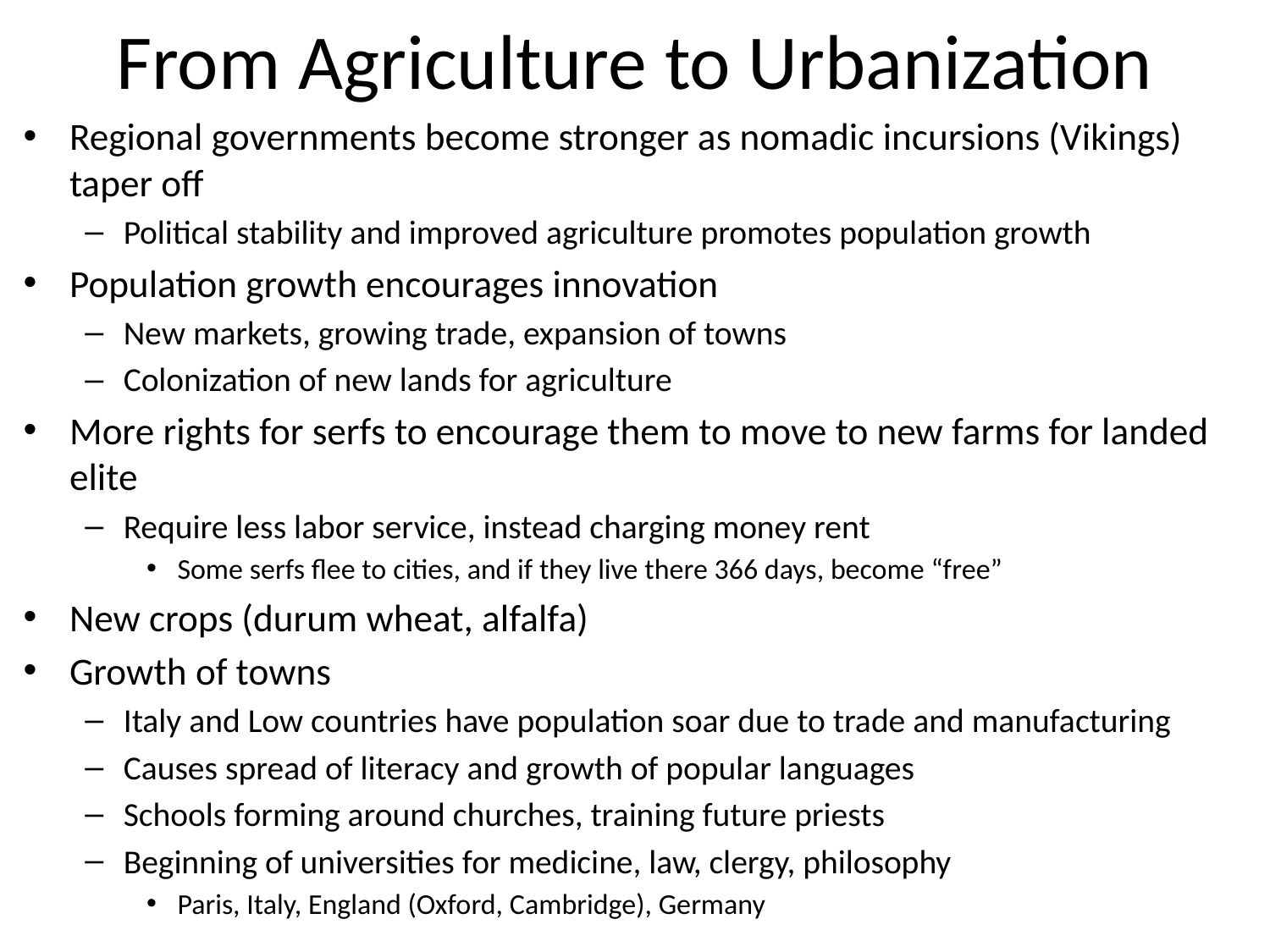

# From Agriculture to Urbanization
Regional governments become stronger as nomadic incursions (Vikings) taper off
Political stability and improved agriculture promotes population growth
Population growth encourages innovation
New markets, growing trade, expansion of towns
Colonization of new lands for agriculture
More rights for serfs to encourage them to move to new farms for landed elite
Require less labor service, instead charging money rent
Some serfs flee to cities, and if they live there 366 days, become “free”
New crops (durum wheat, alfalfa)
Growth of towns
Italy and Low countries have population soar due to trade and manufacturing
Causes spread of literacy and growth of popular languages
Schools forming around churches, training future priests
Beginning of universities for medicine, law, clergy, philosophy
Paris, Italy, England (Oxford, Cambridge), Germany